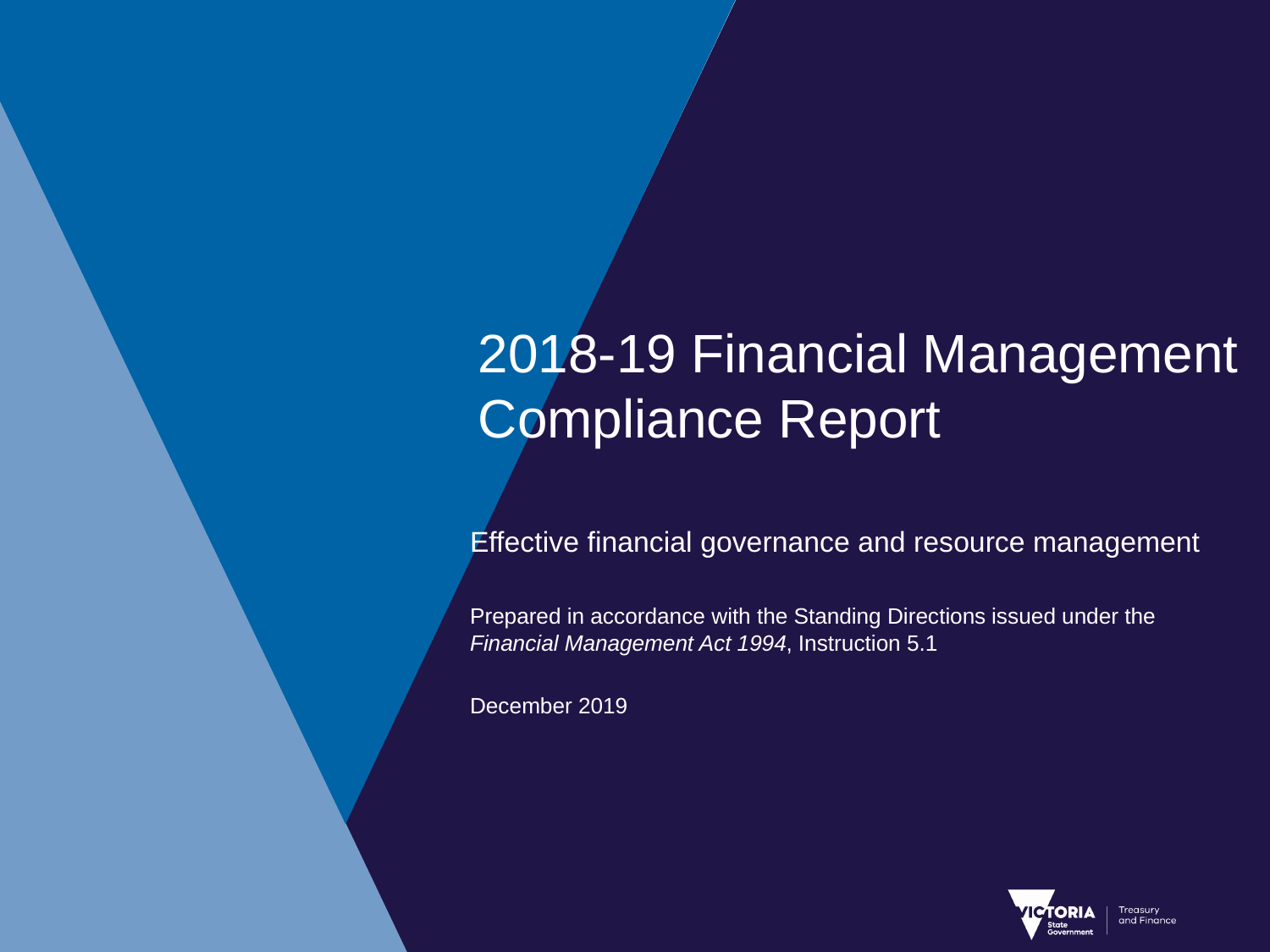

# 2018-19 Financial Management Compliance Report
Effective financial governance and resource management

Prepared in accordance with the Standing Directions issued under the Financial Management Act 1994, Instruction 5.1

December 2019